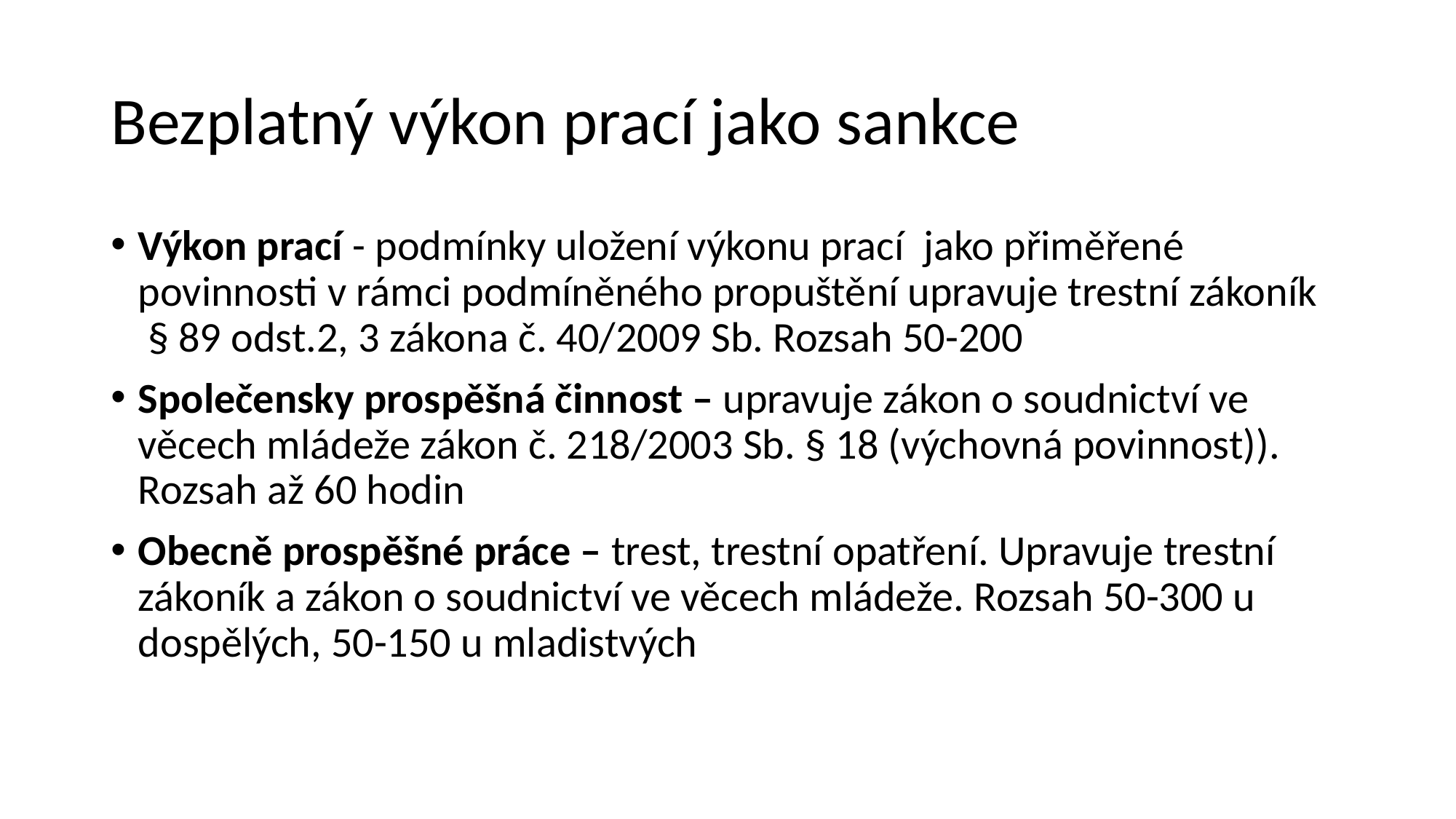

# Bezplatný výkon prací jako sankce
Výkon prací - podmínky uložení výkonu prací  jako přiměřené povinnosti v rámci podmíněného propuštění upravuje trestní zákoník  § 89 odst.2, 3 zákona č. 40/2009 Sb. Rozsah 50-200
Společensky prospěšná činnost – upravuje zákon o soudnictví ve věcech mládeže zákon č. 218/2003 Sb. § 18 (výchovná povinnost)). Rozsah až 60 hodin
Obecně prospěšné práce – trest, trestní opatření. Upravuje trestní zákoník a zákon o soudnictví ve věcech mládeže. Rozsah 50-300 u dospělých, 50-150 u mladistvých